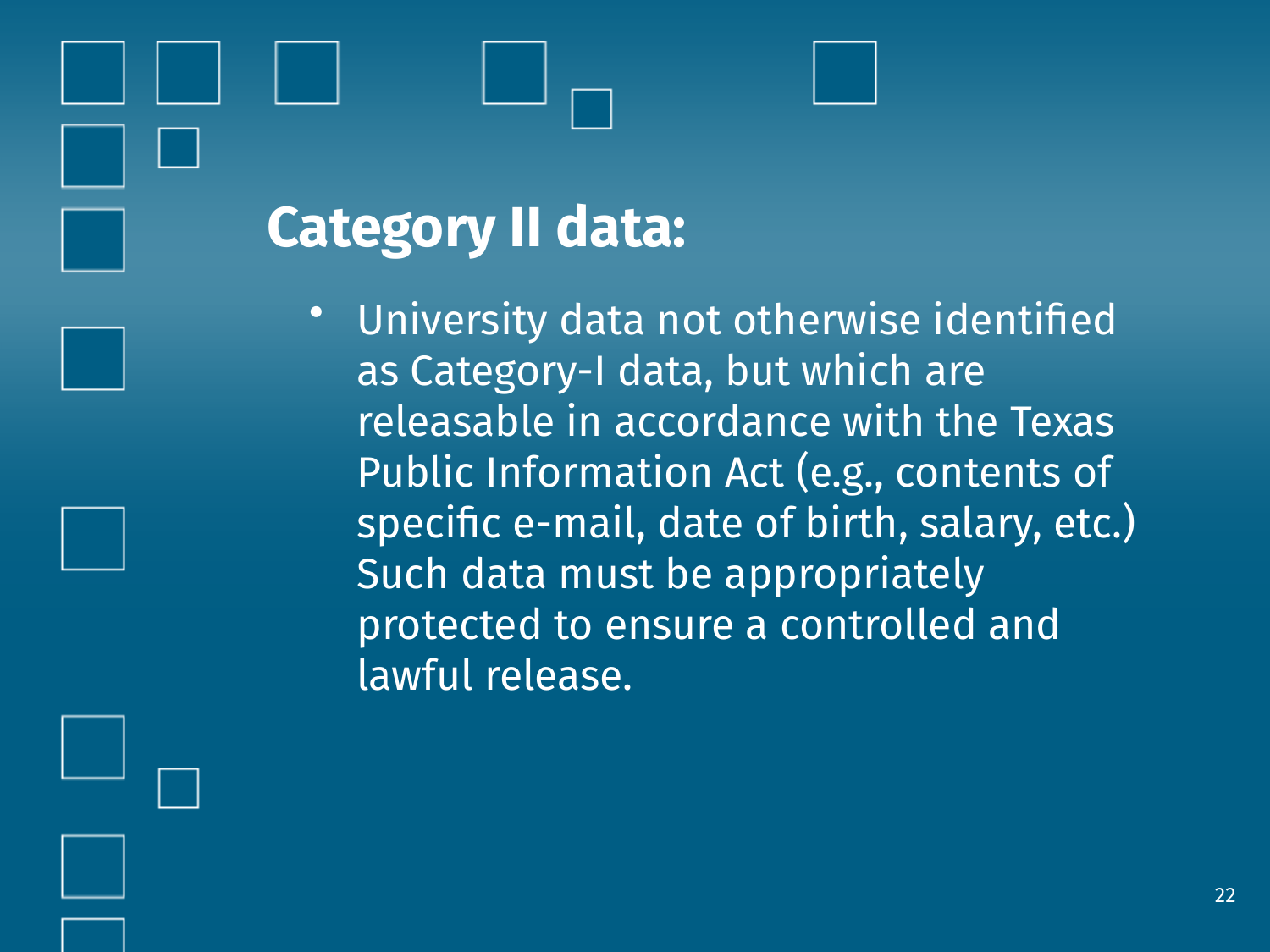

# Category II data:
University data not otherwise identified as Category-I data, but which are releasable in accordance with the Texas Public Information Act (e.g., contents of specific e-mail, date of birth, salary, etc.) Such data must be appropriately protected to ensure a controlled and lawful release.

22